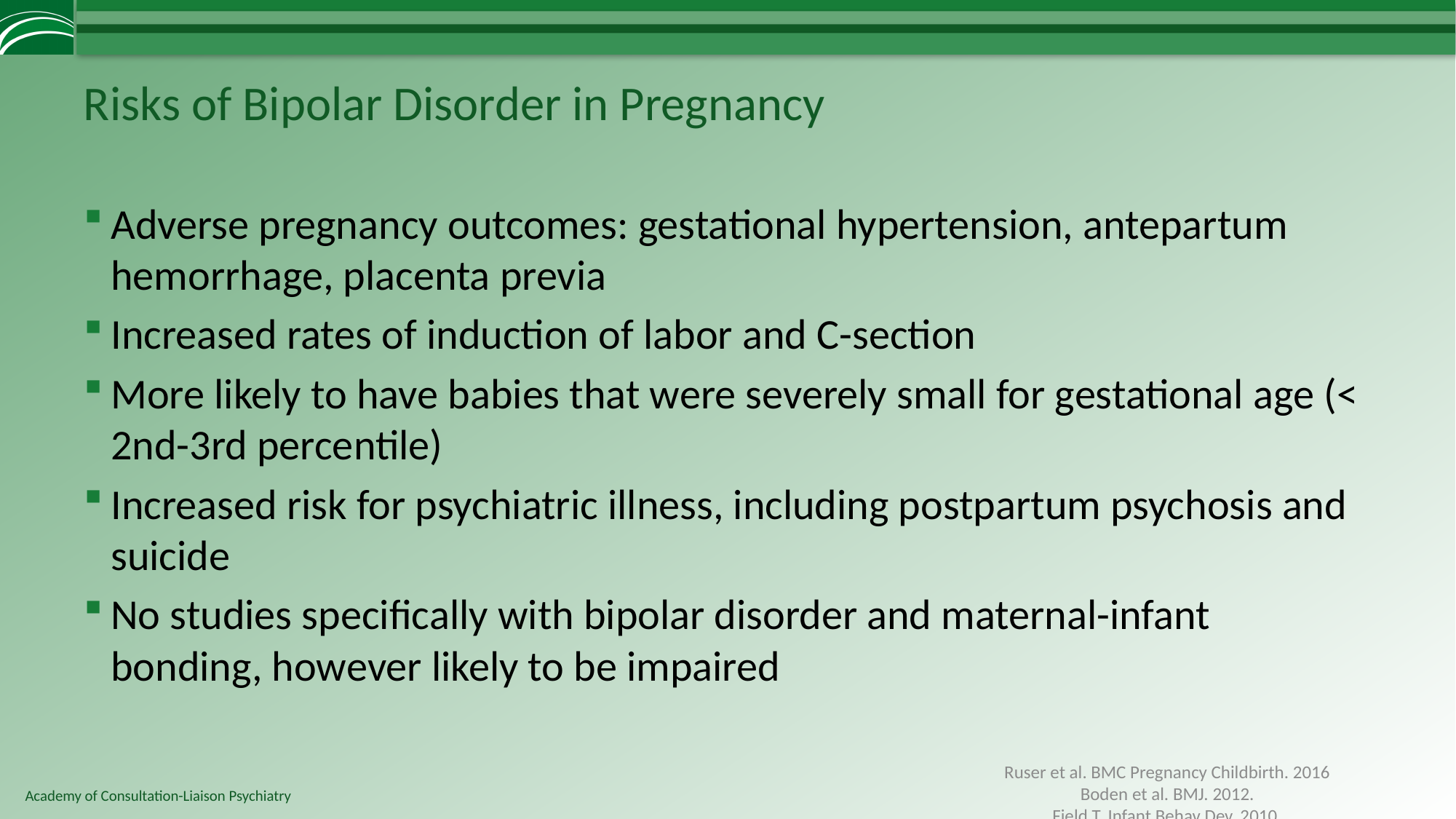

# Risks of Bipolar Disorder in Pregnancy
Adverse pregnancy outcomes: gestational hypertension, antepartum hemorrhage, placenta previa
Increased rates of induction of labor and C-section
More likely to have babies that were severely small for gestational age (< 2nd-3rd percentile)
Increased risk for psychiatric illness, including postpartum psychosis and suicide
No studies specifically with bipolar disorder and maternal-infant bonding, however likely to be impaired
Ruser et al. BMC Pregnancy Childbirth. 2016
Boden et al. BMJ. 2012.
Field T. Infant Behav Dev. 2010.